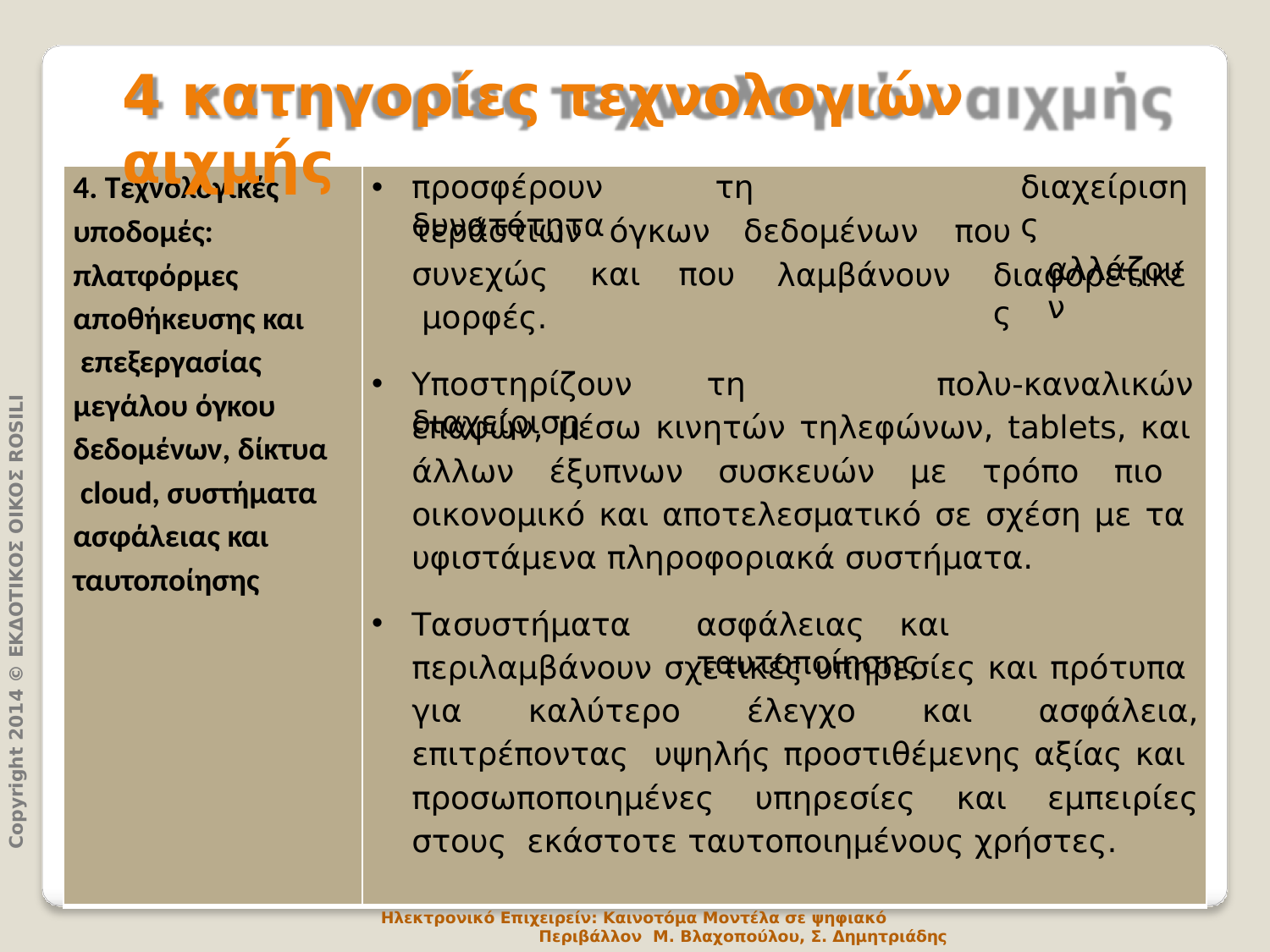

# 4 κατηγορίες τεχνολογιών αιχμής
4. Τεχνολογικές
υποδομές:
πλατφόρμες
αποθήκευσης και  επεξεργασίας
μεγάλου όγκου
δεδομένων, δίκτυα  cloud, συστήματα  ασφάλειας και
ταυτοποίησης
διαχείρισης
αλλάζουν

προσφέρουν	τη	δυνατότητα

τεράστιων		όγκων  συνεχώς	και	που  μορφές.
δεδομένων	που
λαμβάνουν
διαφορετικές
Υποστηρίζουν	τη	διαχείριση
πολυ-καναλικών
Copyright 2014 © ΕΚΔΟΤΙΚΟΣ ΟΙΚΟΣ ROSILI
επαφών, μέσω κινητών τηλεφώνων, tablets, και
άλλων έξυπνων συσκευών με τρόπο πιο  οικονομικό και αποτελεσματικό σε σχέση με τα  υφιστάμενα πληροφοριακά συστήματα.
Τα	συστήματα
ασφάλειας	και	ταυτοποίησης
περιλαμβάνουν σχετικές υπηρεσίες και πρότυπα  για καλύτερο έλεγχο και ασφάλεια, επιτρέποντας  υψηλής προστιθέμενης αξίας και  προσωποποιημένες υπηρεσίες και εμπειρίες στους  εκάστοτε ταυτοποιημένους χρήστες.
Ηλεκτρονικό Επιχειρείν: Καινοτόμα Μοντέλα σε ψηφιακό Περιβάλλον  Μ. Βλαχοπούλου, Σ. Δημητριάδης